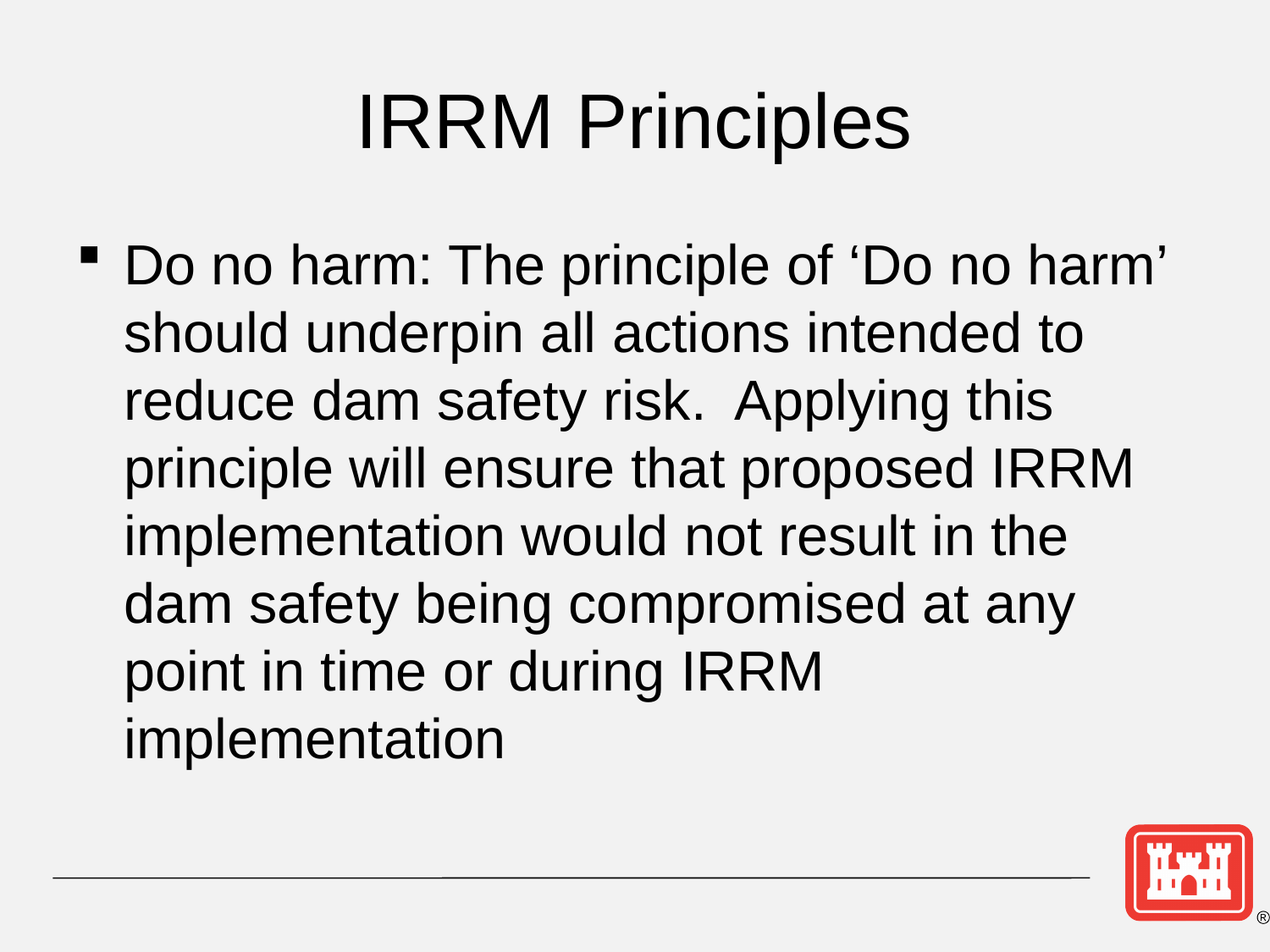

# IRRM Principles
Do no harm: The principle of ‘Do no harm’ should underpin all actions intended to reduce dam safety risk.  Applying this principle will ensure that proposed IRRM implementation would not result in the dam safety being compromised at any point in time or during IRRM implementation